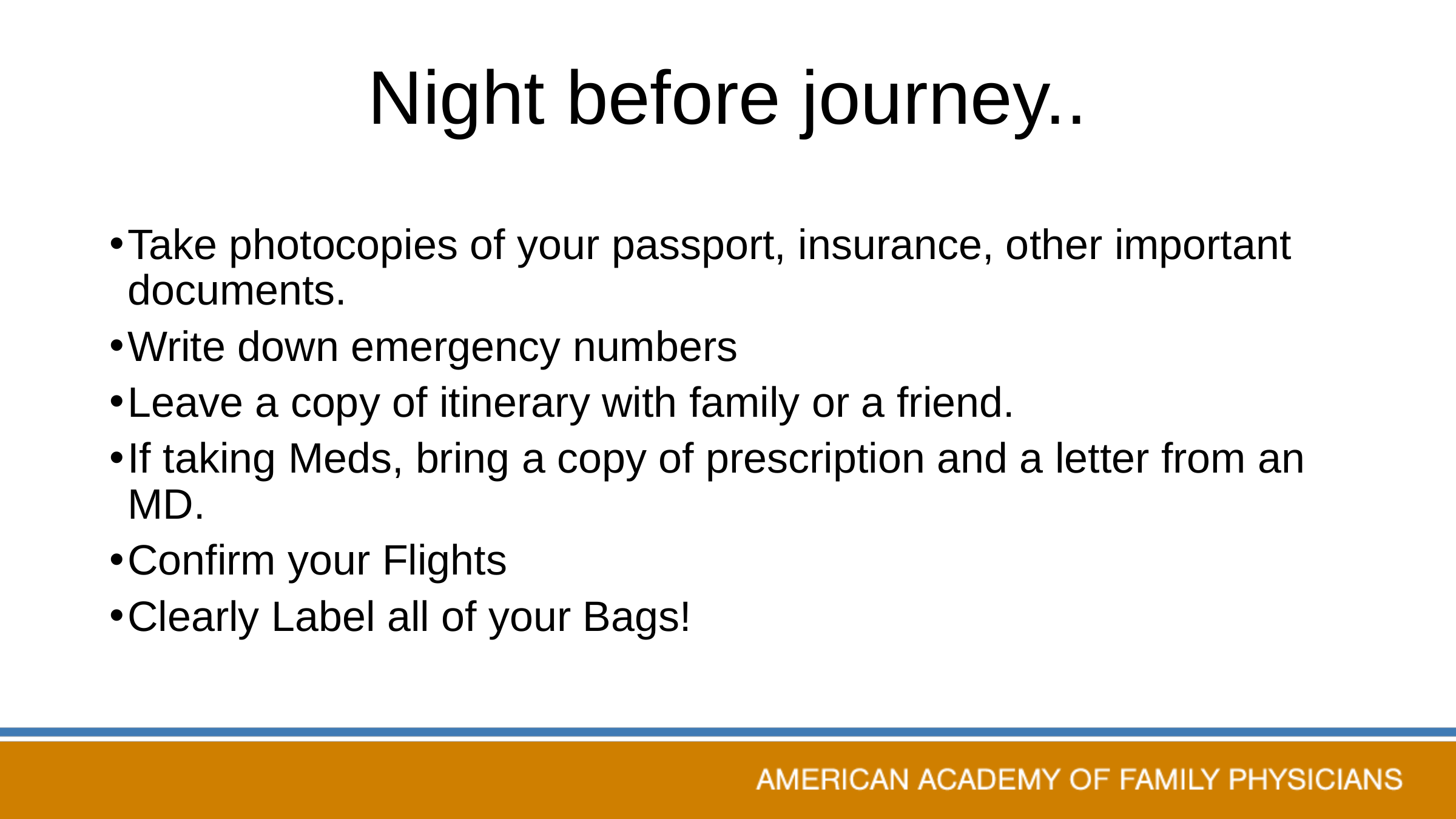

# Night before journey..
Take photocopies of your passport, insurance, other important documents.
Write down emergency numbers
Leave a copy of itinerary with family or a friend.
If taking Meds, bring a copy of prescription and a letter from an MD.
Confirm your Flights
Clearly Label all of your Bags!